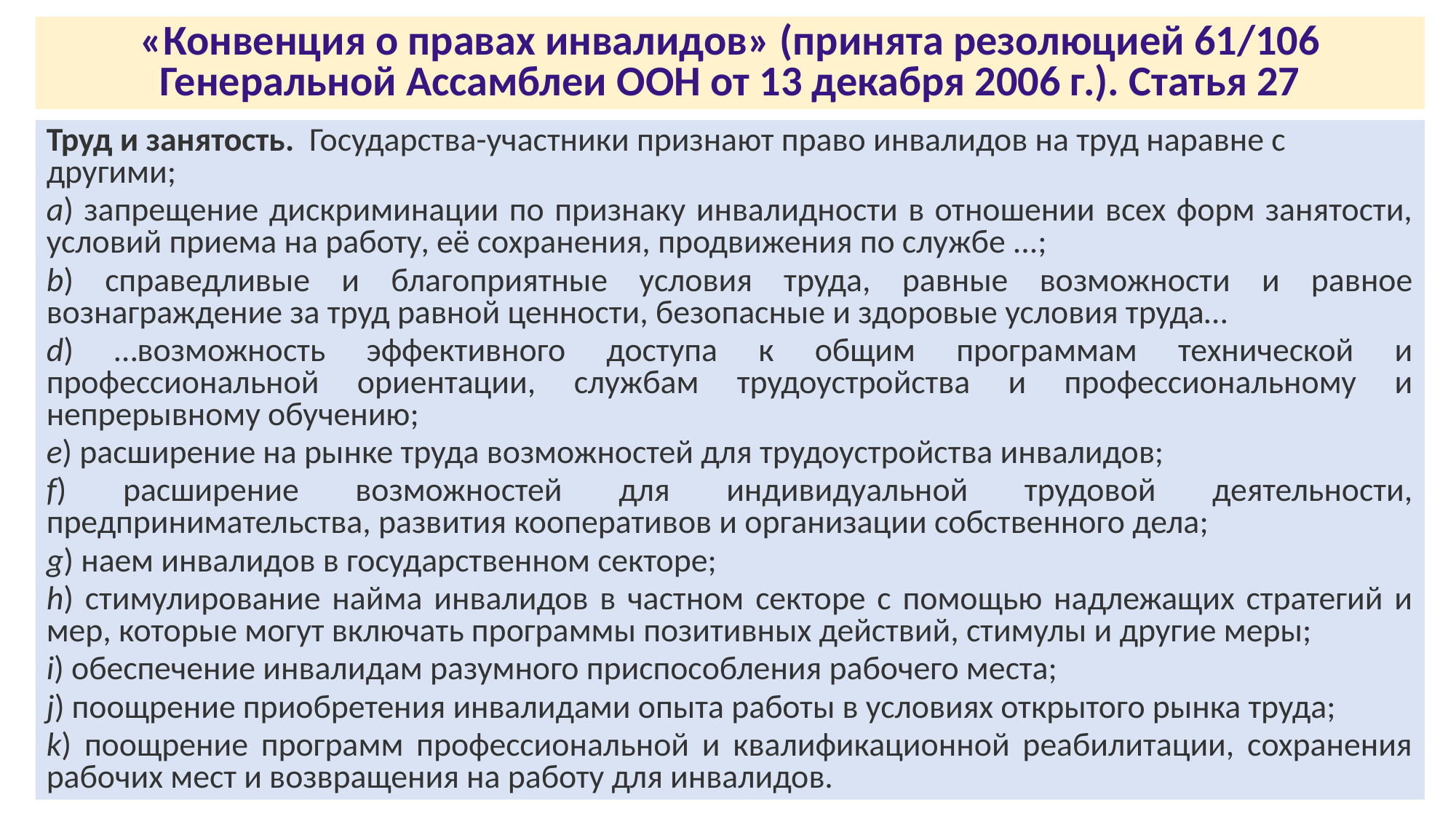

«Конвенция о правах инвалидов» (принята резолюцией 61/106 Генеральной Ассамблеи ООН от 13 декабря 2006 г.). Статья 27
Труд и занятость.  Государства-участники признают право инвалидов на труд наравне с другими;
а) запрещение дискриминации по признаку инвалидности в отношении всех форм занятости, условий приема на работу, её сохранения, продвижения по службе ...;
b) справедливые и благоприятные условия труда, равные возможности и равное вознаграждение за труд равной ценности, безопасные и здоровые условия труда…
d) …возможность эффективного доступа к общим программам технической и профессиональной ориентации, службам трудоустройства и профессиональному и непрерывному обучению;
e) расширение на рынке труда возможностей для трудоустройства инвалидов;
f) расширение возможностей для индивидуальной трудовой деятельности, предпринимательства, развития кооперативов и организации собственного дела;
g) наем инвалидов в государственном секторе;
h) стимулирование найма инвалидов в частном секторе с помощью надлежащих стратегий и мер, которые могут включать программы позитивных действий, стимулы и другие меры;
i) обеспечение инвалидам разумного приспособления рабочего места;
j) поощрение приобретения инвалидами опыта работы в условиях открытого рынка труда;
k) поощрение программ профессиональной и квалификационной реабилитации, сохранения рабочих мест и возвращения на работу для инвалидов.